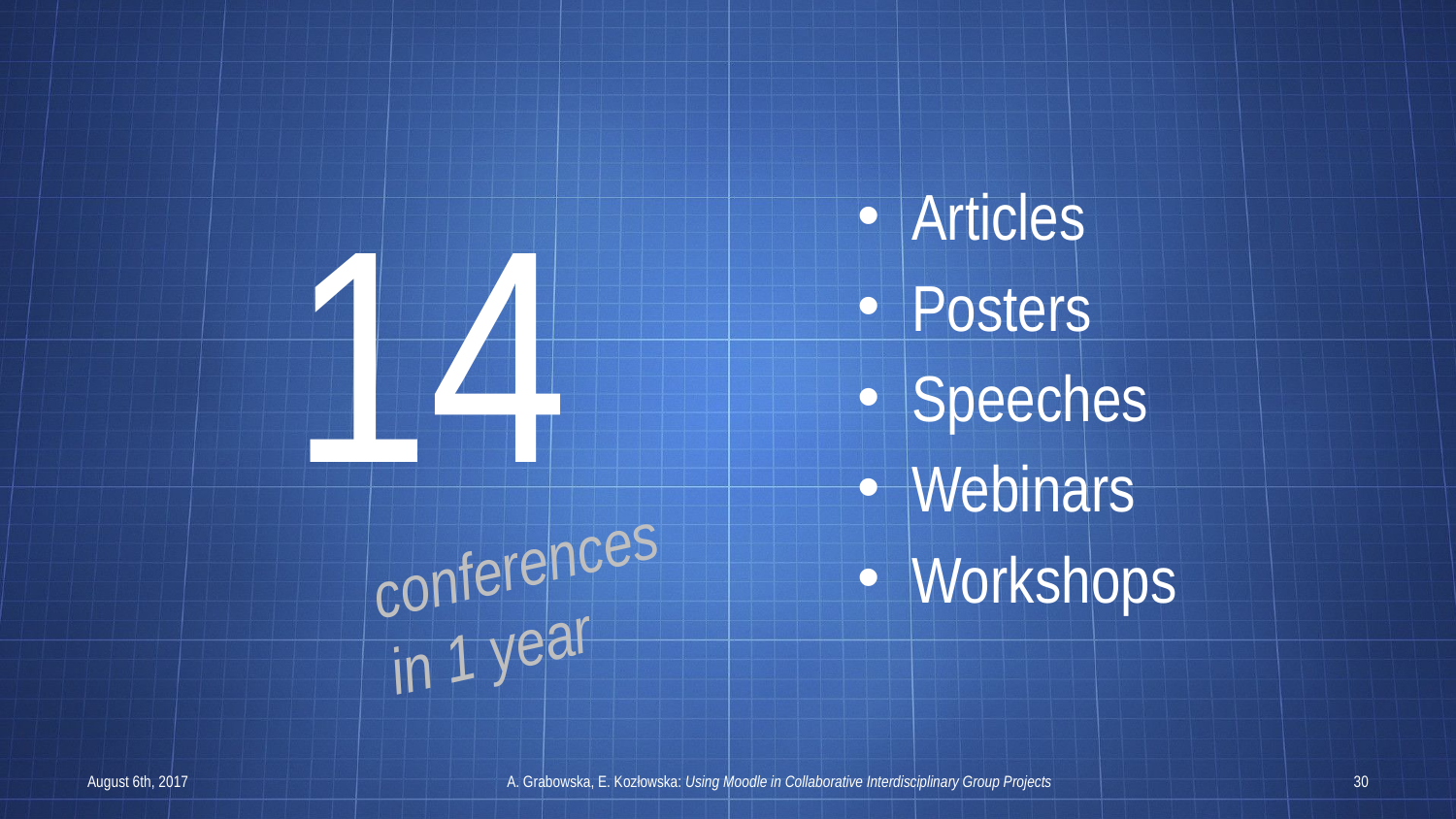

# 14
Articles
Posters
Speeches
Webinars
Workshops
conferences
in 1 year
August 6th, 2017
A. Grabowska, E. Kozłowska: Using Moodle in Collaborative Interdisciplinary Group Projects
30